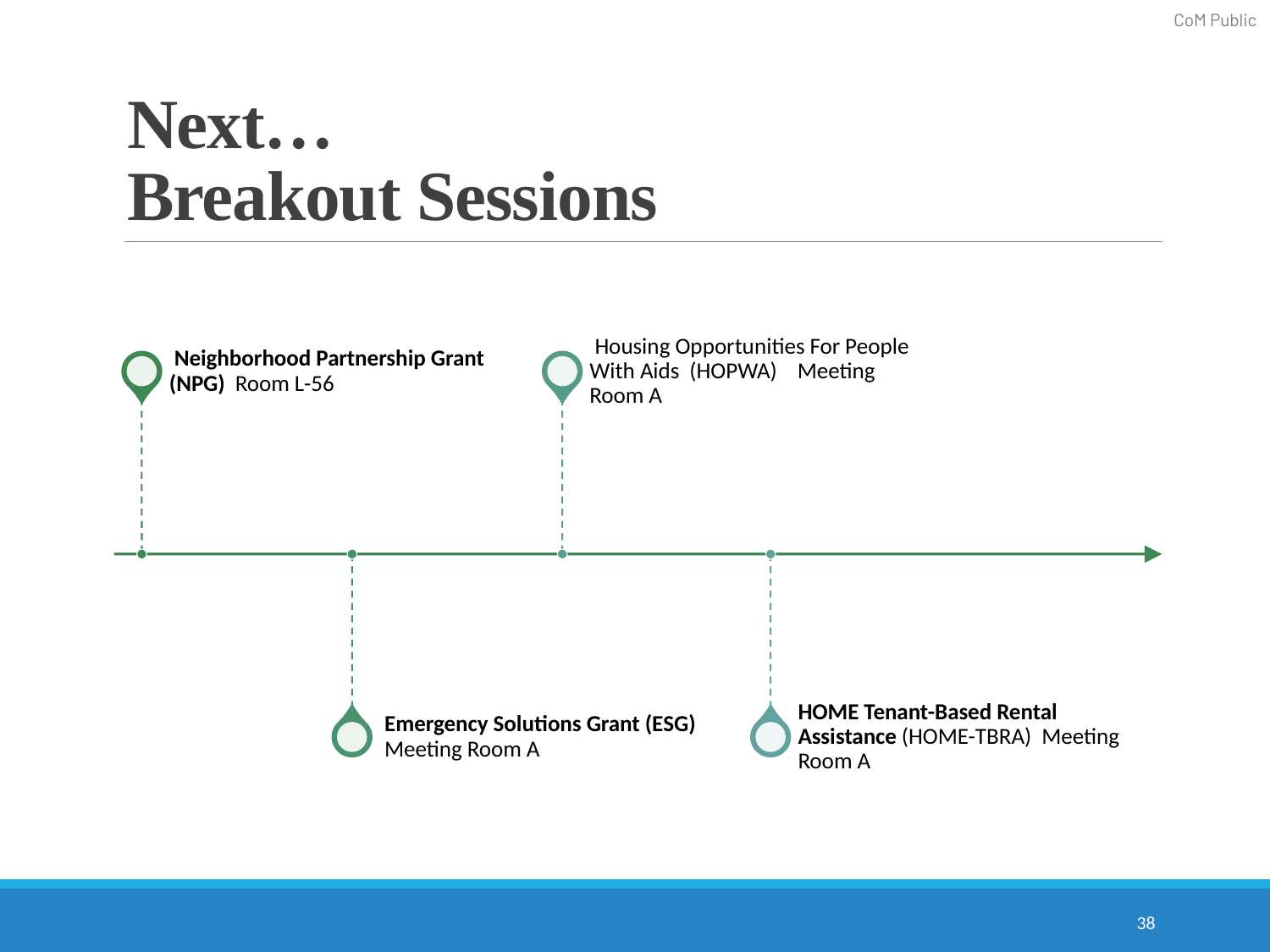

# Next… Breakout Sessions
 Neighborhood Partnership Grant (NPG)  Room L-56
 Emergency Solutions Grant (ESG)   Meeting Room A
 Housing Opportunities For People With Aids  (HOPWA)    Meeting Room A
HOME Tenant-Based Rental Assistance (HOME-TBRA)  Meeting Room A
38